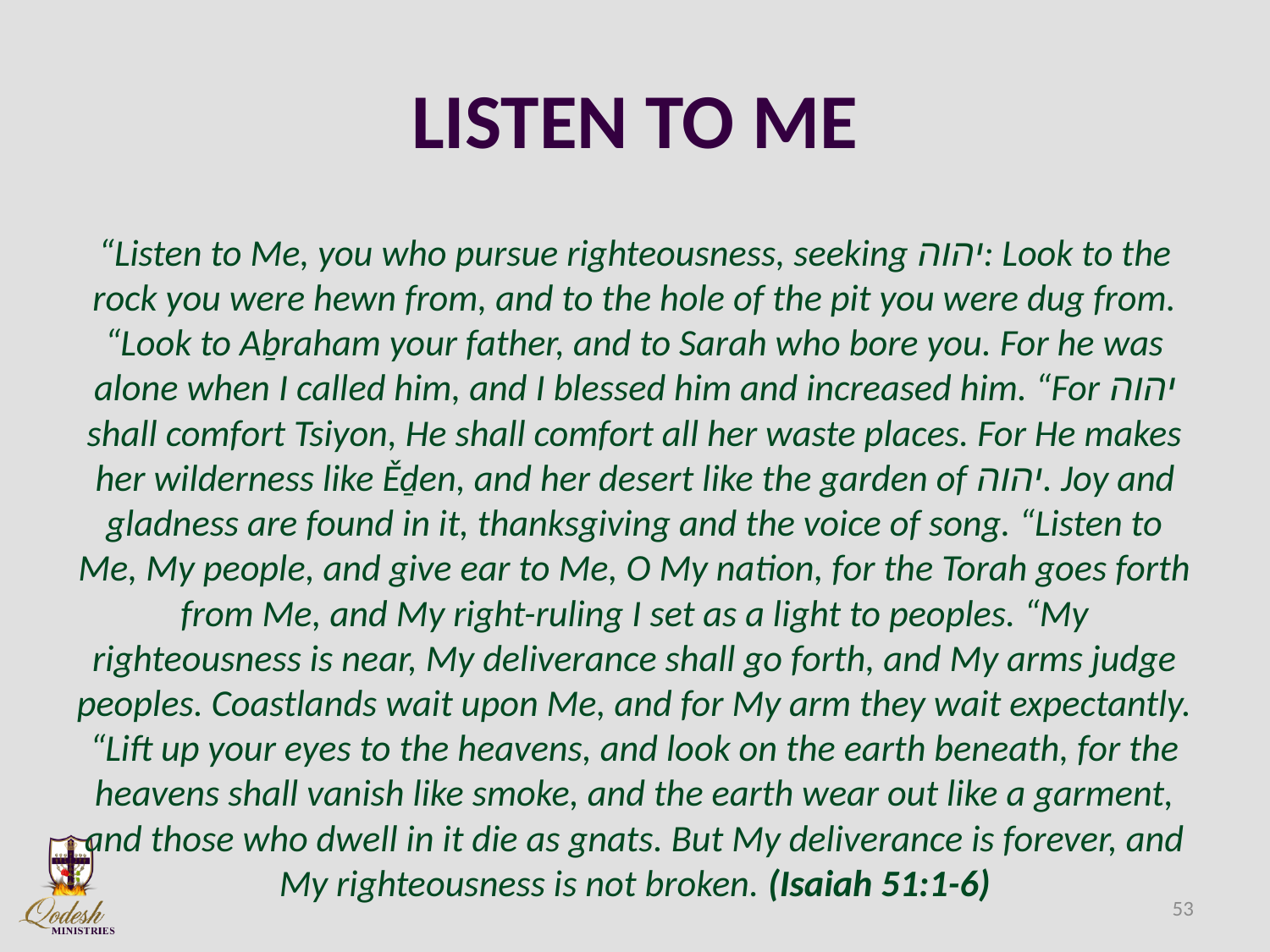

# LISTEN TO ME
“Listen to Me, you who pursue righteousness, seeking יהוה: Look to the rock you were hewn from, and to the hole of the pit you were dug from. “Look to Aḇraham your father, and to Sarah who bore you. For he was alone when I called him, and I blessed him and increased him. “For יהוה shall comfort Tsiyon, He shall comfort all her waste places. For He makes her wilderness like Ěḏen, and her desert like the garden of יהוה. Joy and gladness are found in it, thanksgiving and the voice of song. “Listen to Me, My people, and give ear to Me, O My nation, for the Torah goes forth from Me, and My right-ruling I set as a light to peoples. “My righteousness is near, My deliverance shall go forth, and My arms judge peoples. Coastlands wait upon Me, and for My arm they wait expectantly. “Lift up your eyes to the heavens, and look on the earth beneath, for the heavens shall vanish like smoke, and the earth wear out like a garment, and those who dwell in it die as gnats. But My deliverance is forever, and My righteousness is not broken. (Isaiah 51:1-6)

53